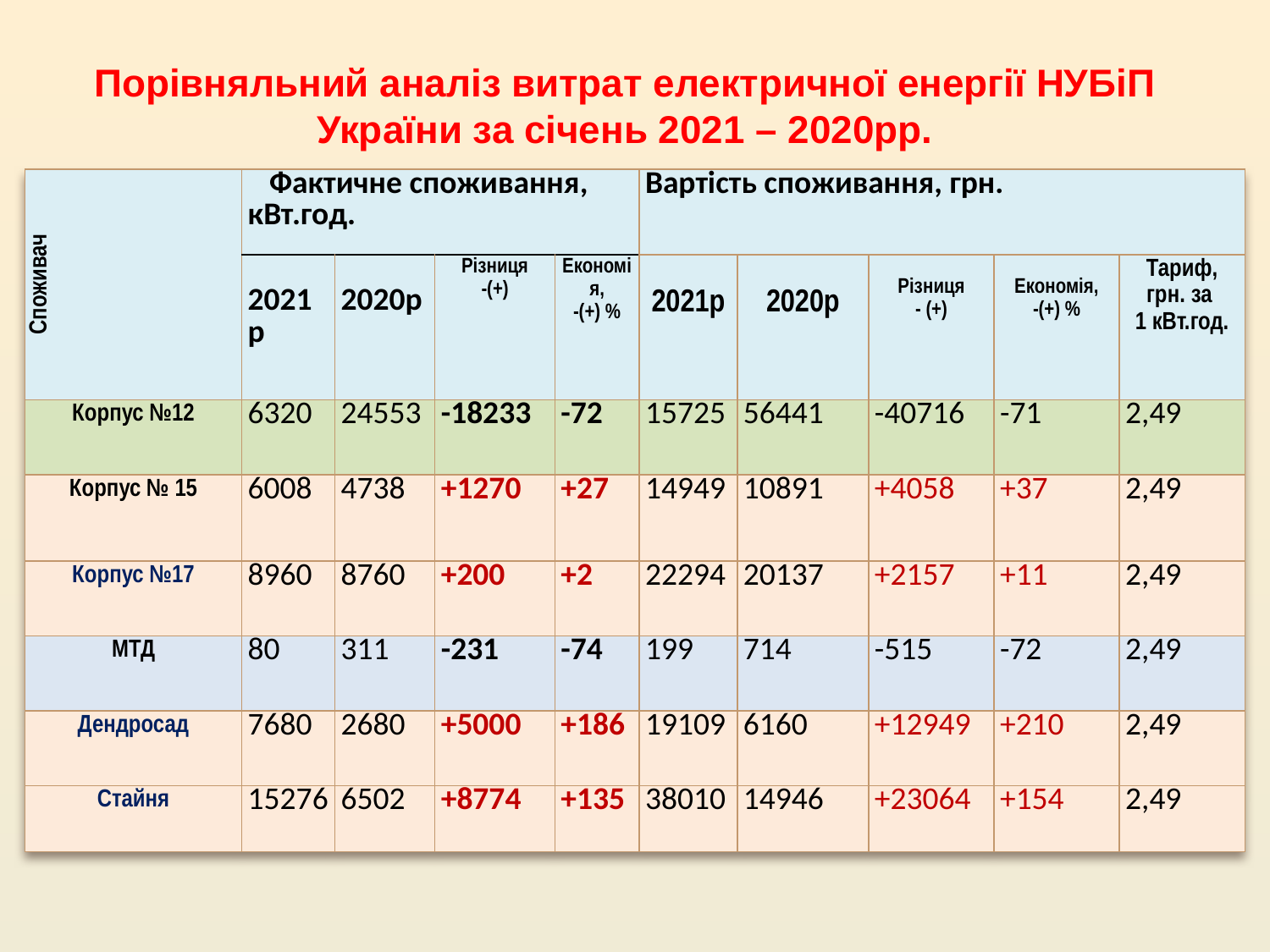

# Порівняльний аналіз витрат електричної енергії НУБіП України за січень 2021 – 2020рр.
| Споживач | Фактичне споживання, кВт.год. |  |  |  | Вартість споживання, грн. |  |  |  |  |
| --- | --- | --- | --- | --- | --- | --- | --- | --- | --- |
|  | 2021р | 2020р | Різниця -(+) | Економія, -(+) % | 2021р | 2020р | Різниця - (+) | Економія, -(+) % | Тариф, грн. за 1 кВт.год. |
| Корпус №12 | 6320 | 24553 | -18233 | -72 | 15725 | 56441 | -40716 | -71 | 2,49 |
| Корпус № 15 | 6008 | 4738 | +1270 | +27 | 14949 | 10891 | +4058 | +37 | 2,49 |
| Корпус №17 | 8960 | 8760 | +200 | +2 | 22294 | 20137 | +2157 | +11 | 2,49 |
| МТД | 80 | 311 | -231 | -74 | 199 | 714 | -515 | -72 | 2,49 |
| Дендросад | 7680 | 2680 | +5000 | +186 | 19109 | 6160 | +12949 | +210 | 2,49 |
| Стайня | 15276 | 6502 | +8774 | +135 | 38010 | 14946 | +23064 | +154 | 2,49 |